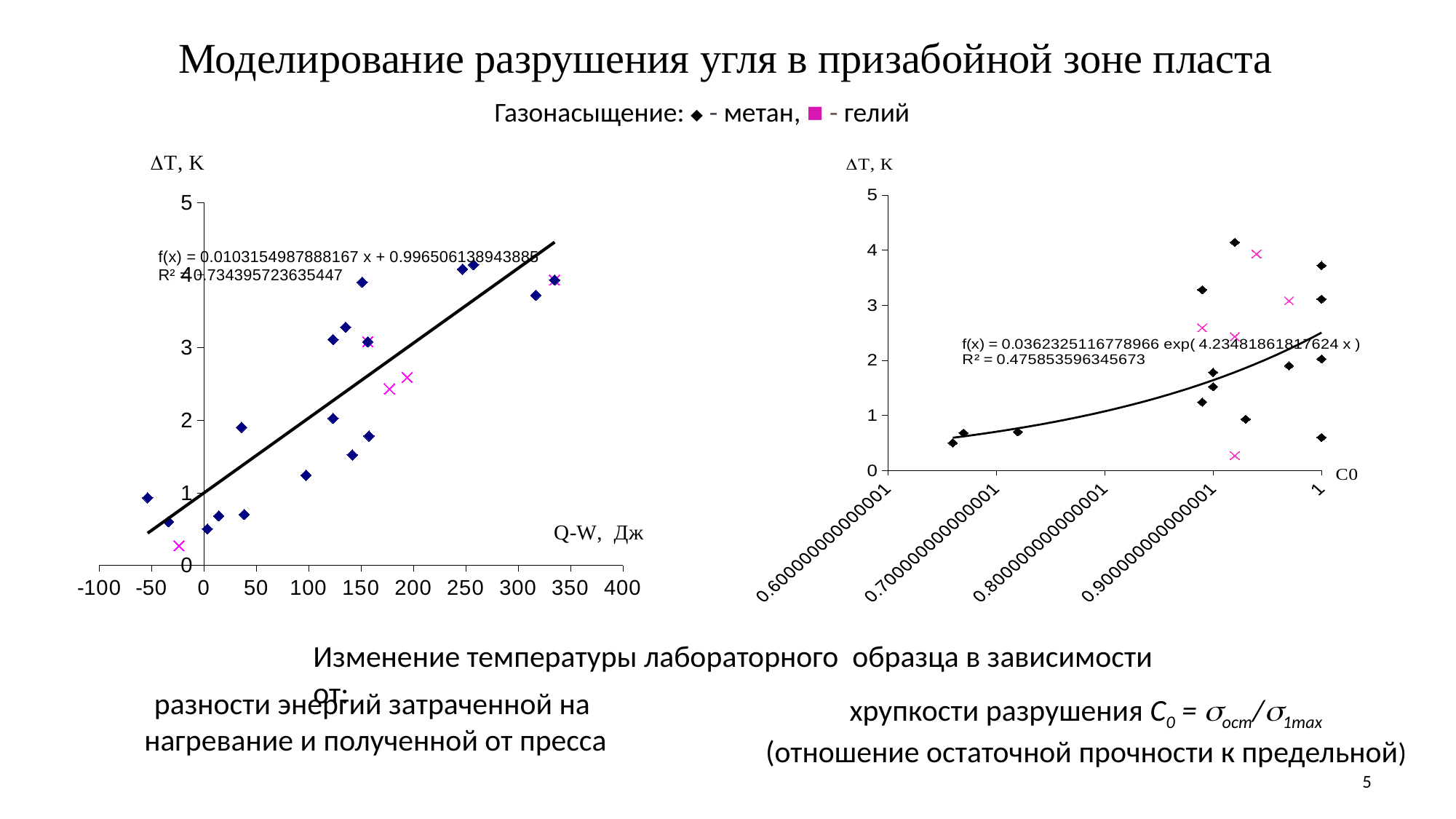

Моделирование разрушения угля в призабойной зоне пласта
Газонасыщение: ♦ - метан, ■ - гелий

### Chart

| Category | dT |  |
|---|---|---|

### Chart

| Category | dT |  |
|---|---|---|
Изменение температуры лабораторного  образца в зависимости от:
разности энергий затраченной на
нагревание и полученной от пресса
хрупкости разрушения С0 = σост/σ1max
(отношение остаточной прочности к предельной)
5